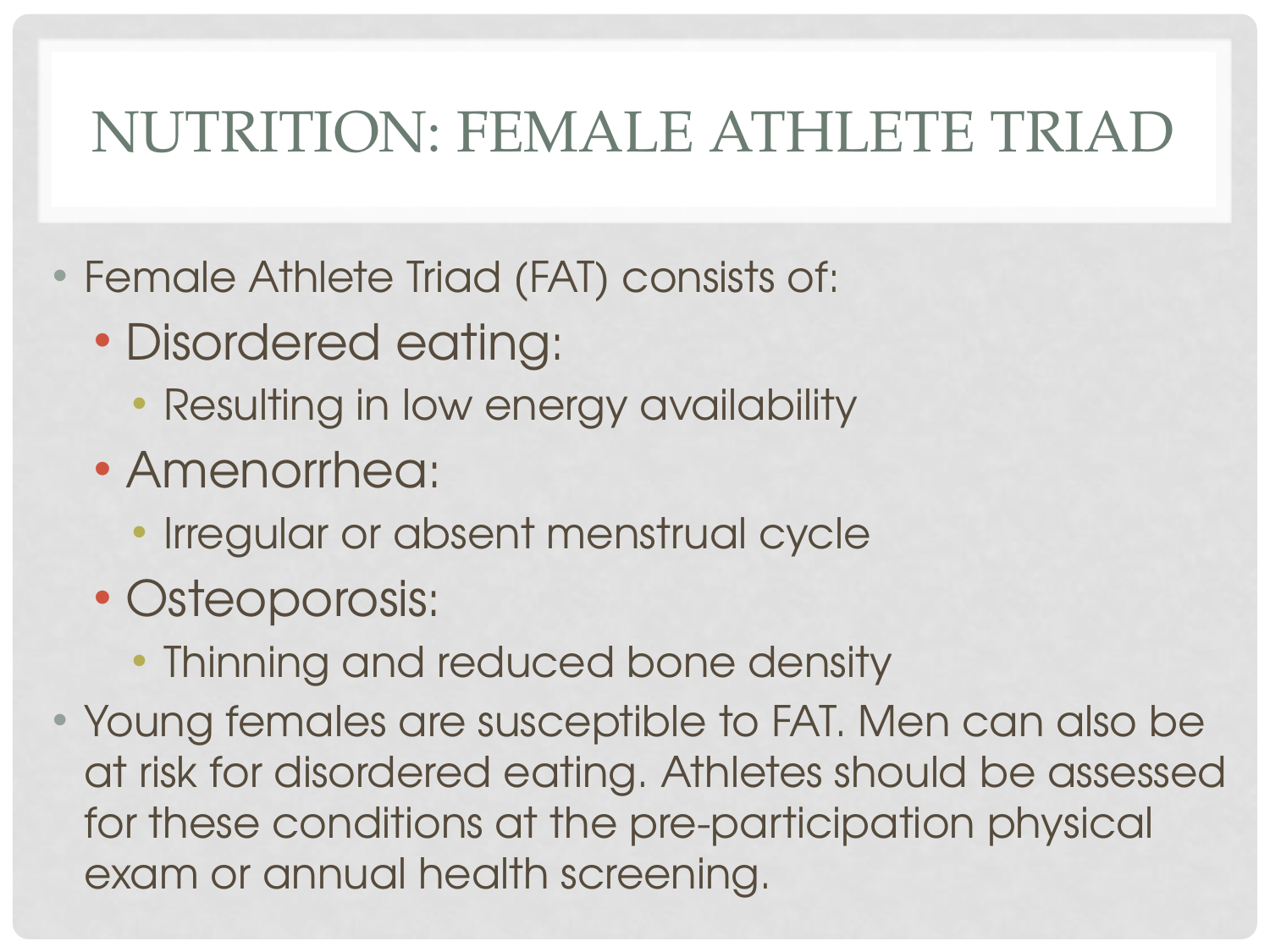

# Nutrition: Female Athlete Triad
Female Athlete Triad (FAT) consists of:
Disordered eating:
Resulting in low energy availability
Amenorrhea:
Irregular or absent menstrual cycle
Osteoporosis:
Thinning and reduced bone density
Young females are susceptible to FAT. Men can also be at risk for disordered eating. Athletes should be assessed for these conditions at the pre-participation physical exam or annual health screening.